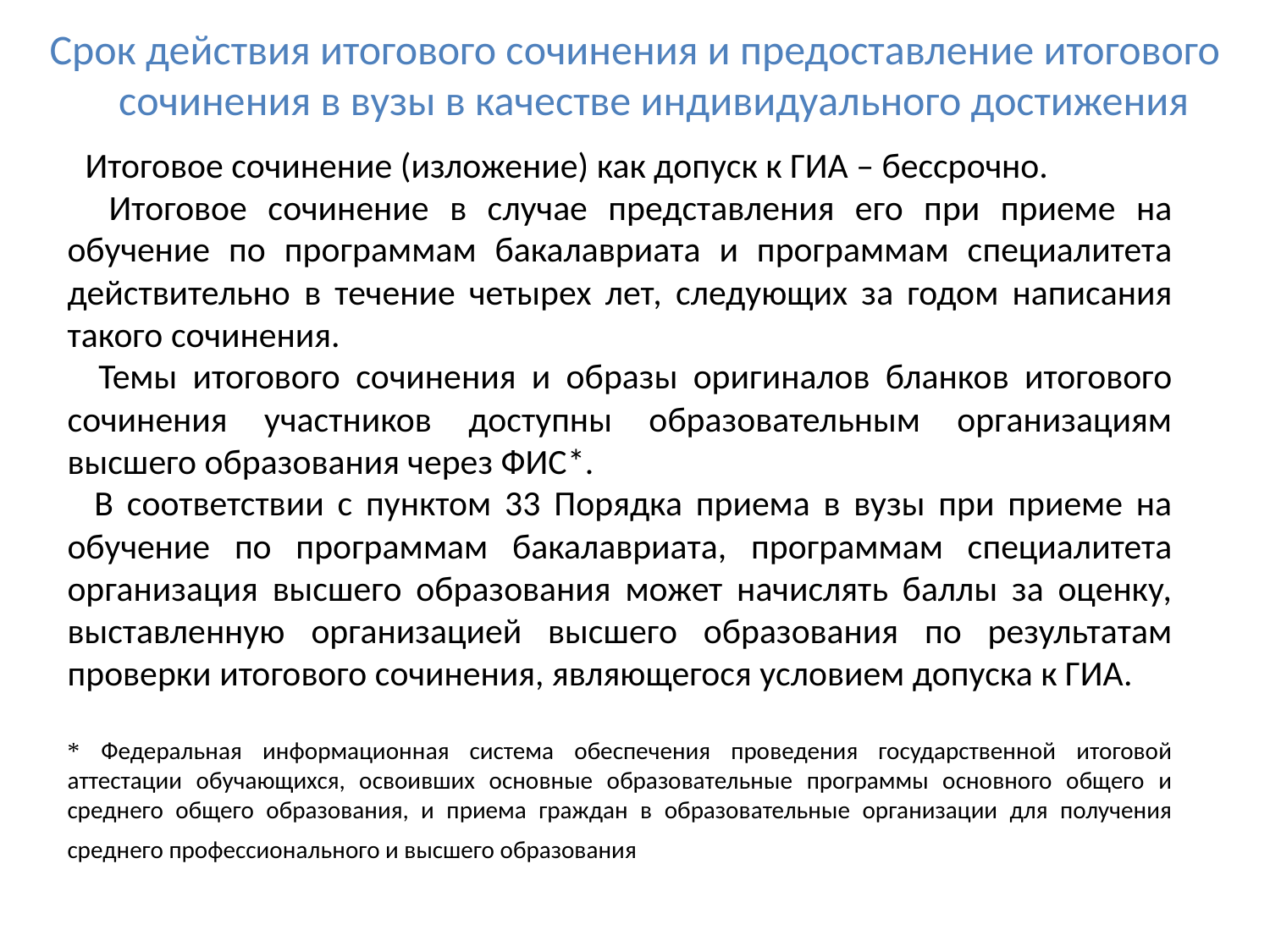

Cрок действия итогового сочинения и предоставление итогового сочинения в вузы в качестве индивидуального достижения
  Итоговое сочинение (изложение) как допуск к ГИА – бессрочно.
  Итоговое сочинение в случае представления его при приеме на обучение по программам бакалавриата и программам специалитета действительно в течение четырех лет, следующих за годом написания такого сочинения.
  Темы итогового сочинения и образы оригиналов бланков итогового сочинения участников доступны образовательным организациям высшего образования через ФИС*.
  В соответствии с пунктом 33 Порядка приема в вузы при приеме на обучение по программам бакалавриата, программам специалитета организация высшего образования может начислять баллы за оценку, выставленную организацией высшего образования по результатам проверки итогового сочинения, являющегося условием допуска к ГИА.

* Федеральная информационная система обеспечения проведения государственной итоговой аттестации обучающихся, освоивших основные образовательные программы основного общего и среднего общего образования, и приема граждан в образовательные организации для получения среднего профессионального и высшего образования